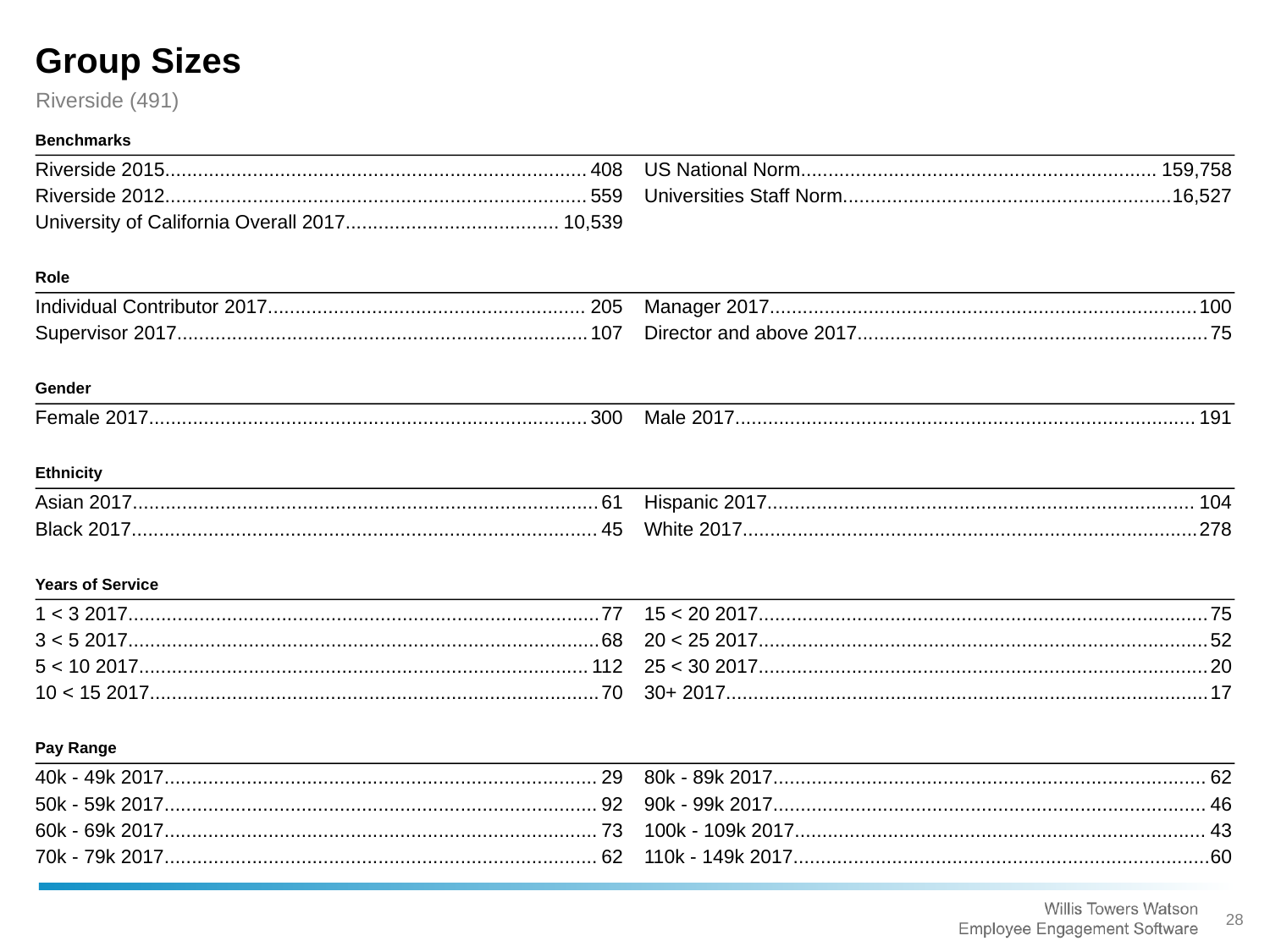

Group Sizes
Riverside (491)
Benchmarks

Riverside 2015.............................................................................
408
US National Norm.................................................................
159,758
Riverside 2012.............................................................................
559
Universities Staff Norm............................................................
16,527
University of California Overall 2017.......................................
10,539
Role

Individual Contributor 2017..........................................................
205
Manager 2017..............................................................................
100
Supervisor 2017...........................................................................
107
Director and above 2017................................................................
75
Gender

Female 2017................................................................................
300
Male 2017....................................................................................
191
Ethnicity

Asian 2017.....................................................................................
61
Hispanic 2017..............................................................................
104
Black 2017.....................................................................................
45
White 2017...................................................................................
278
Years of Service

1 < 3 2017......................................................................................
77
15 < 20 2017..................................................................................
75
3 < 5 2017......................................................................................
68
20 < 25 2017..................................................................................
52
5 < 10 2017..................................................................................
112
25 < 30 2017..................................................................................
20
10 < 15 2017..................................................................................
70
30+ 2017........................................................................................
17
Pay Range

40k - 49k 2017...............................................................................
29
80k - 89k 2017...............................................................................
62
50k - 59k 2017...............................................................................
92
90k - 99k 2017...............................................................................
46
60k - 69k 2017...............................................................................
73
100k - 109k 2017...........................................................................
43
70k - 79k 2017...............................................................................
62
110k - 149k 2017............................................................................
60